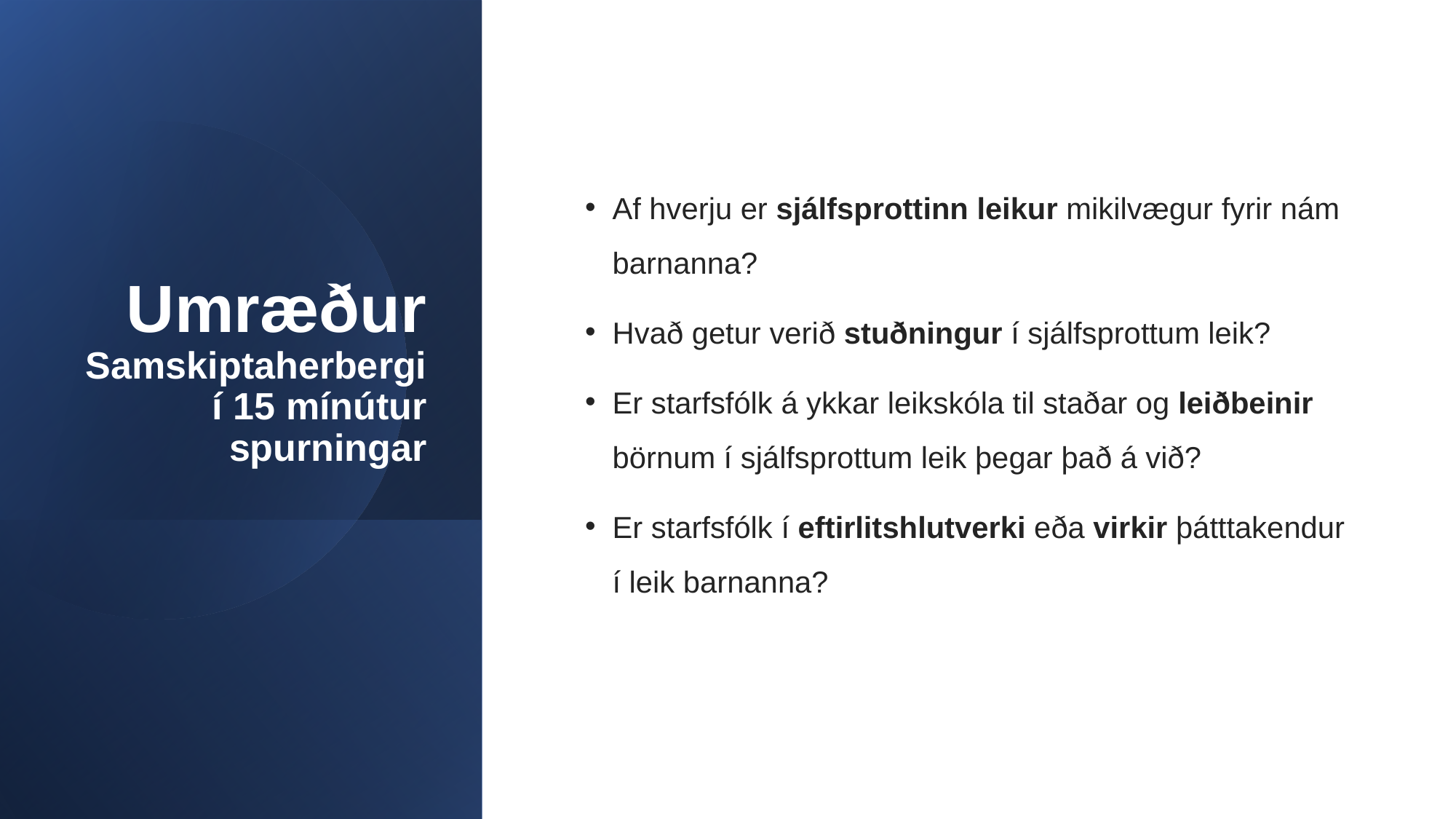

# Umræður Samskiptaherbergi í 15 mínútur spurningar
Af hverju er sjálfsprottinn leikur mikilvægur fyrir nám barnanna?
Hvað getur verið stuðningur í sjálfsprottum leik?
Er starfsfólk á ykkar leikskóla til staðar og leiðbeinir börnum í sjálfsprottum leik þegar það á við?
Er starfsfólk í eftirlitshlutverki eða virkir þátttakendur í leik barnanna?